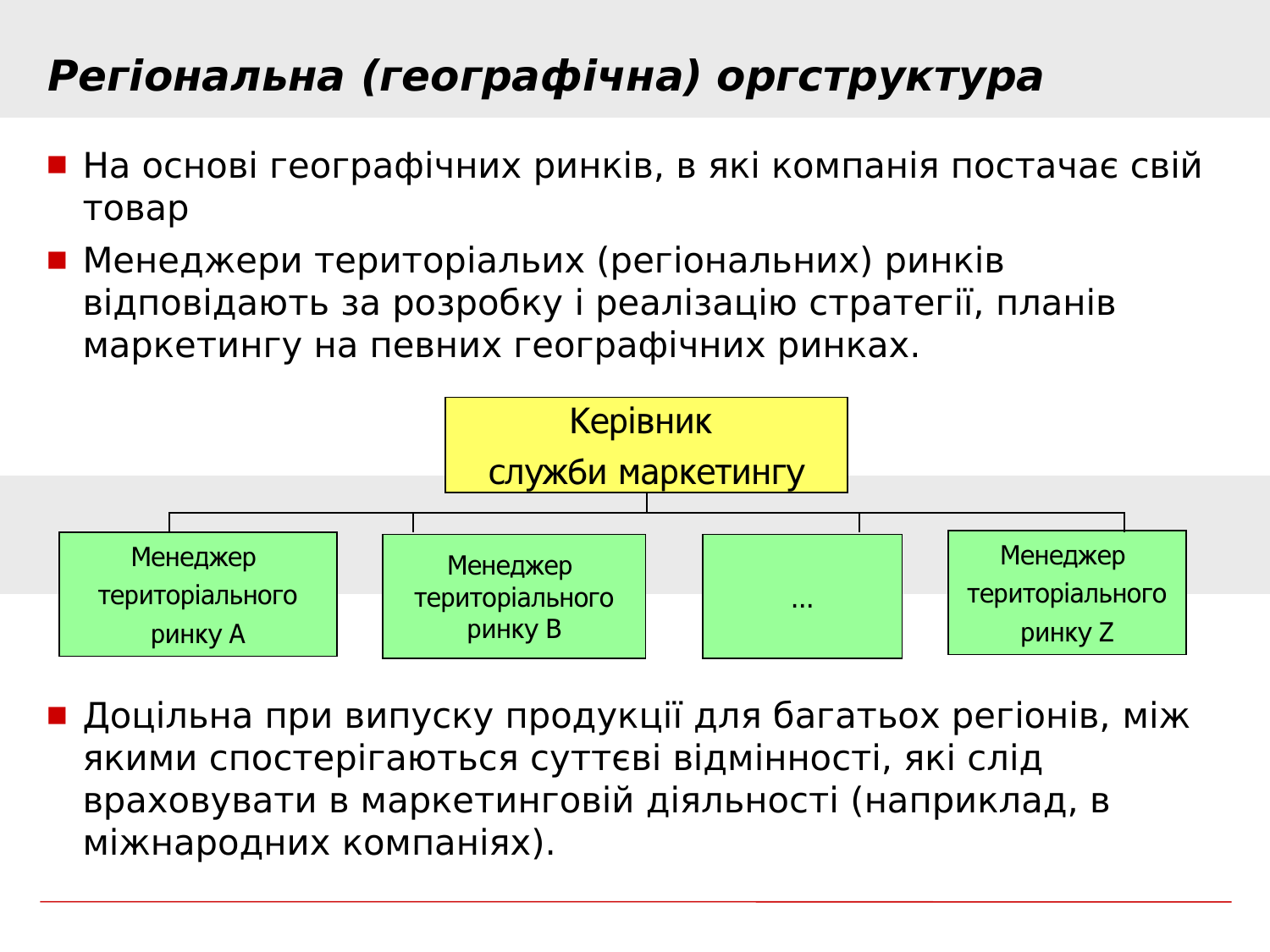

Регіональна (географічна) оргструктура
На основі географічних ринків, в які компанія постачає свій товар
Менеджери територіальих (регіональних) ринків відповідають за розробку і реалізацію стратегії, планів маркетингу на певних географічних ринках.

Доцільна при випуску продукції для багатьох регіонів, між якими спостерігаються суттєві відмінності, які слід враховувати в маркетинговій діяльності (наприклад, в міжнародних компаніях).
Керівник
служби маркетингу
Менеджер
територіального
ринку Z
Менеджер
територіального
ринку А
Менеджер
територіального
ринку B
…